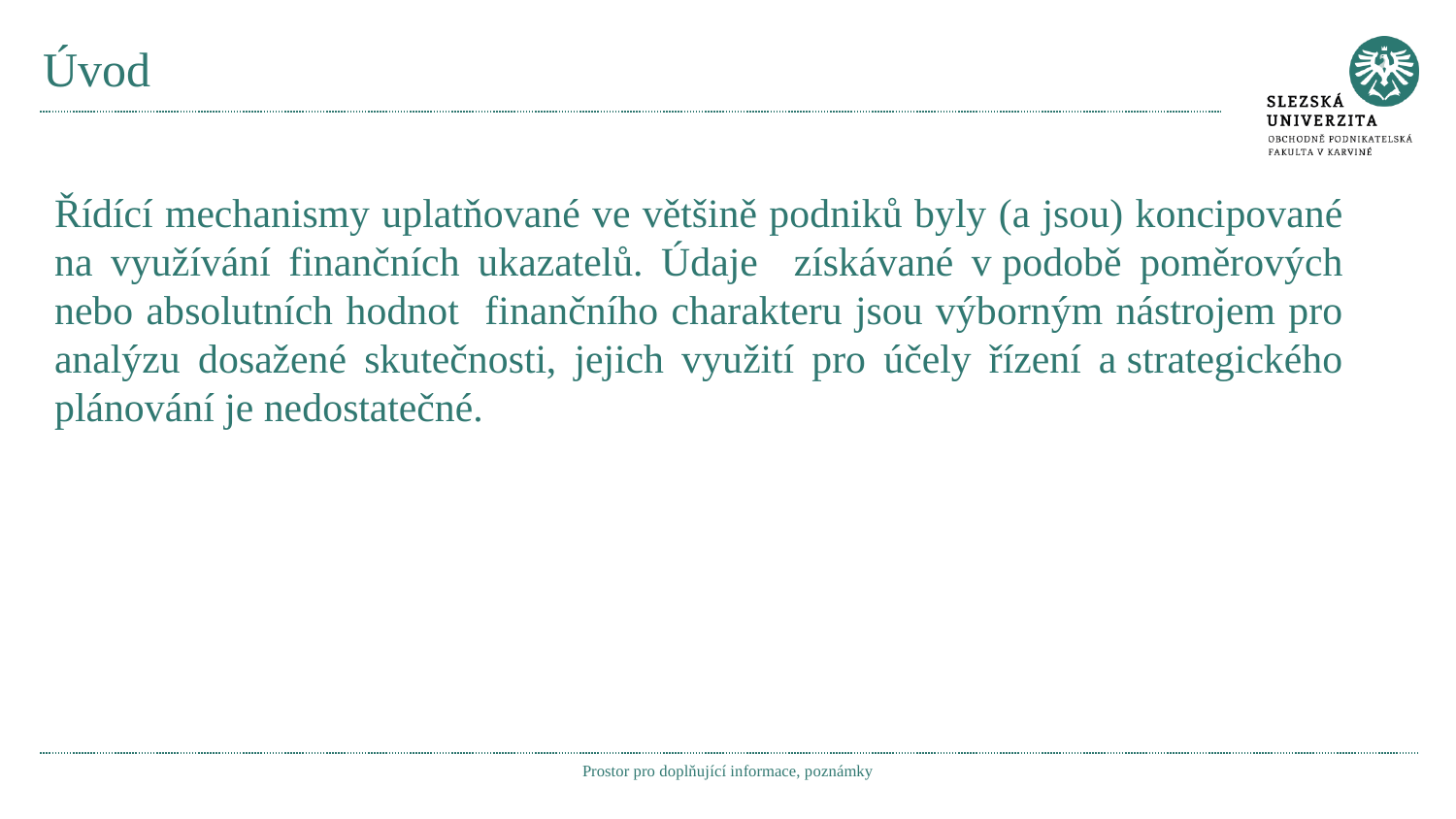

# Úvod
Řídící mechanismy uplatňované ve většině podniků byly (a jsou) koncipované na využívání finančních ukazatelů. Údaje  získávané v podobě poměrových nebo absolutních hodnot  finančního charakteru jsou výborným nástrojem pro analýzu dosažené skutečnosti, jejich využití pro účely řízení a strategického plánování je nedostatečné.
Prostor pro doplňující informace, poznámky